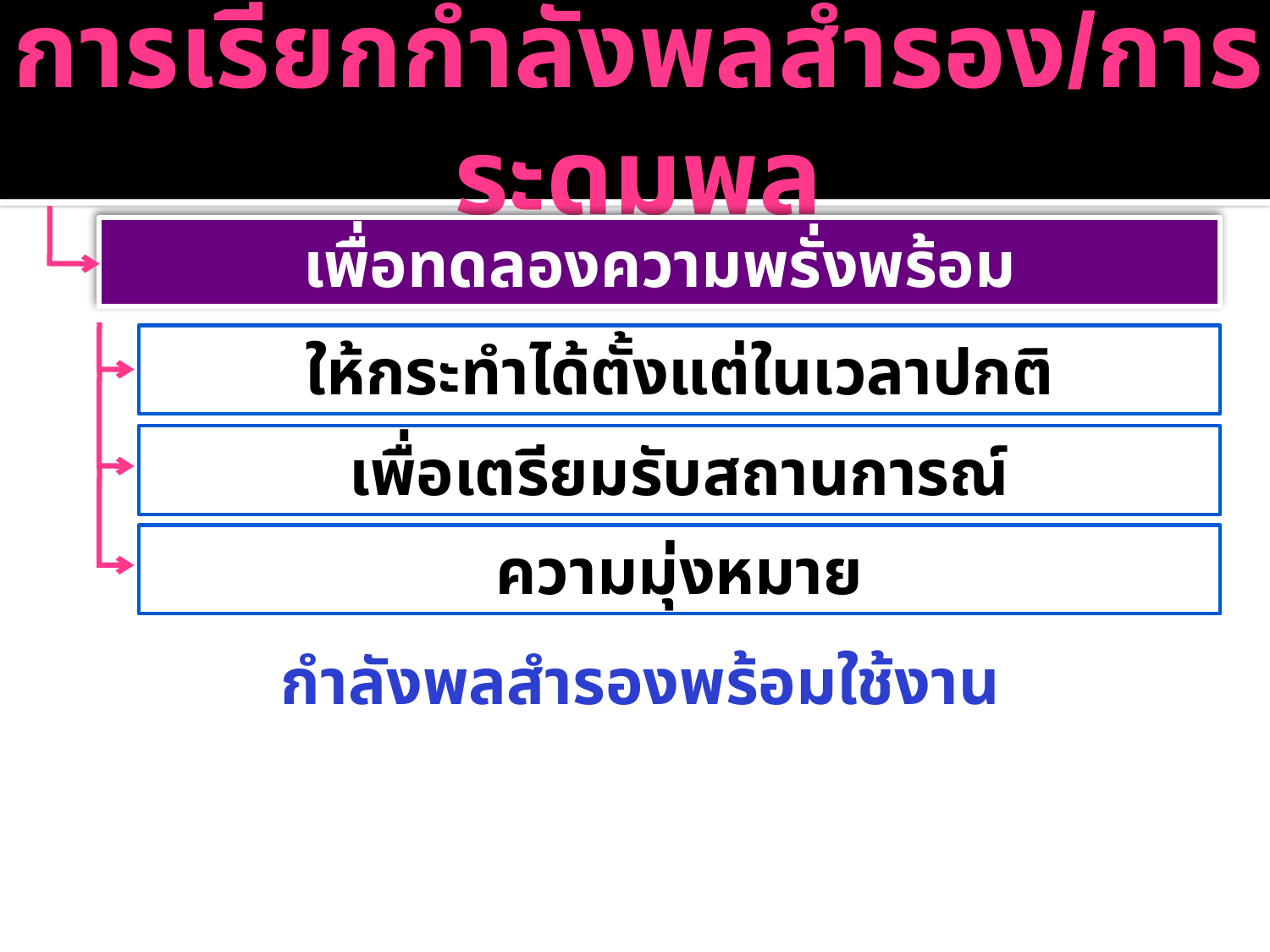

# การเรียกกำลังพลสำรอง/การระดมพล
เพื่อทดลองความพรั่งพร้อม
ให้กระทำได้ตั้งแต่ในเวลาปกติ
เพื่อเตรียมรับสถานการณ์
ความมุ่งหมาย
กำลังพลสำรองพร้อมใช้งาน